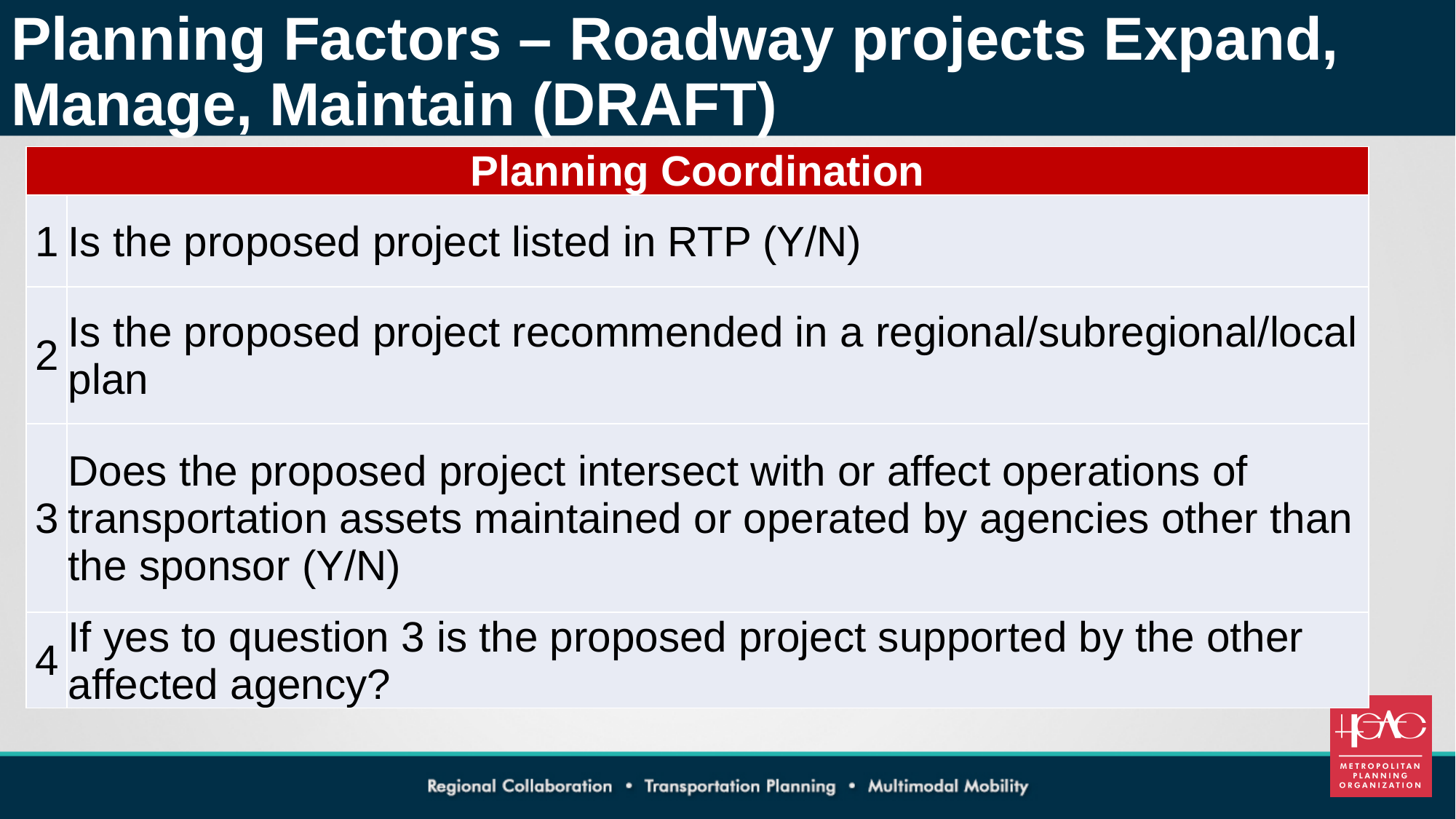

# Planning Factors – Roadway projects Expand, Manage, Maintain (DRAFT)
| Planning Coordination |  |
| --- | --- |
| 1 | Is the proposed project listed in RTP (Y/N) |
| 2 | Is the proposed project recommended in a regional/subregional/local plan |
| 3 | Does the proposed project intersect with or affect operations of transportation assets maintained or operated by agencies other than the sponsor (Y/N) |
| 4 | If yes to question 3 is the proposed project supported by the other affected agency? |